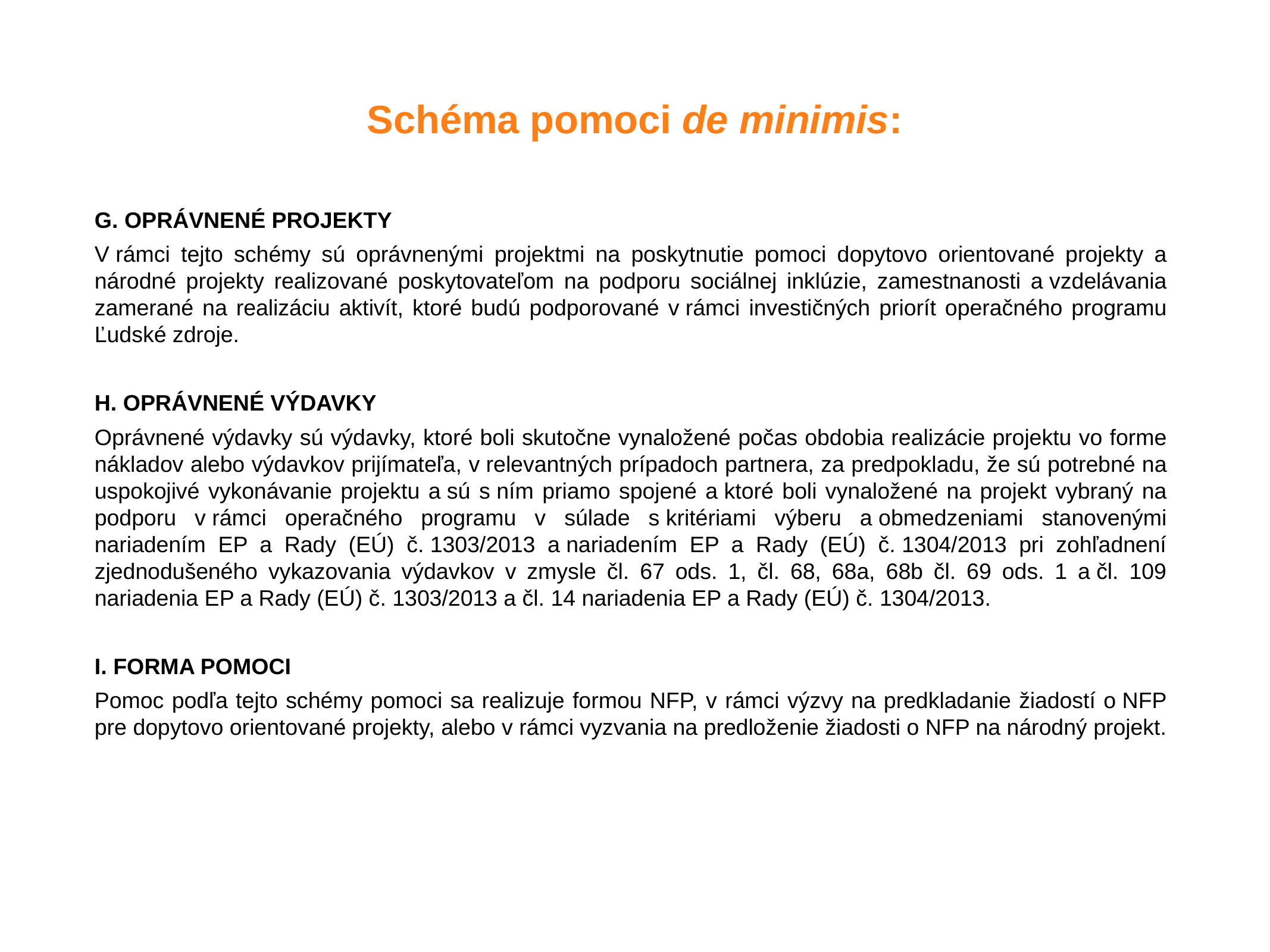

# Schéma pomoci de minimis:
G. Oprávnené projekty
V rámci tejto schémy sú oprávnenými projektmi na poskytnutie pomoci dopytovo orientované projekty a národné projekty realizované poskytovateľom na podporu sociálnej inklúzie, zamestnanosti a vzdelávania zamerané na realizáciu aktivít, ktoré budú podporované v rámci investičných priorít operačného programu Ľudské zdroje.

H. Oprávnené výdavky
Oprávnené výdavky sú výdavky, ktoré boli skutočne vynaložené počas obdobia realizácie projektu vo forme nákladov alebo výdavkov prijímateľa, v relevantných prípadoch partnera, za predpokladu, že sú potrebné na uspokojivé vykonávanie projektu a sú s ním priamo spojené a ktoré boli vynaložené na projekt vybraný na podporu v rámci operačného programu v súlade s kritériami výberu a obmedzeniami stanovenými nariadením EP a Rady (EÚ) č. 1303/2013 a nariadením EP a Rady (EÚ) č. 1304/2013 pri zohľadnení zjednodušeného vykazovania výdavkov v zmysle čl. 67 ods. 1, čl. 68, 68a, 68b čl. 69 ods. 1 a čl. 109 nariadenia EP a Rady (EÚ) č. 1303/2013 a čl. 14 nariadenia EP a Rady (EÚ) č. 1304/2013.

I. Forma pomoci
Pomoc podľa tejto schémy pomoci sa realizuje formou NFP, v rámci výzvy na predkladanie žiadostí o NFP pre dopytovo orientované projekty, alebo v rámci vyzvania na predloženie žiadosti o NFP na národný projekt.